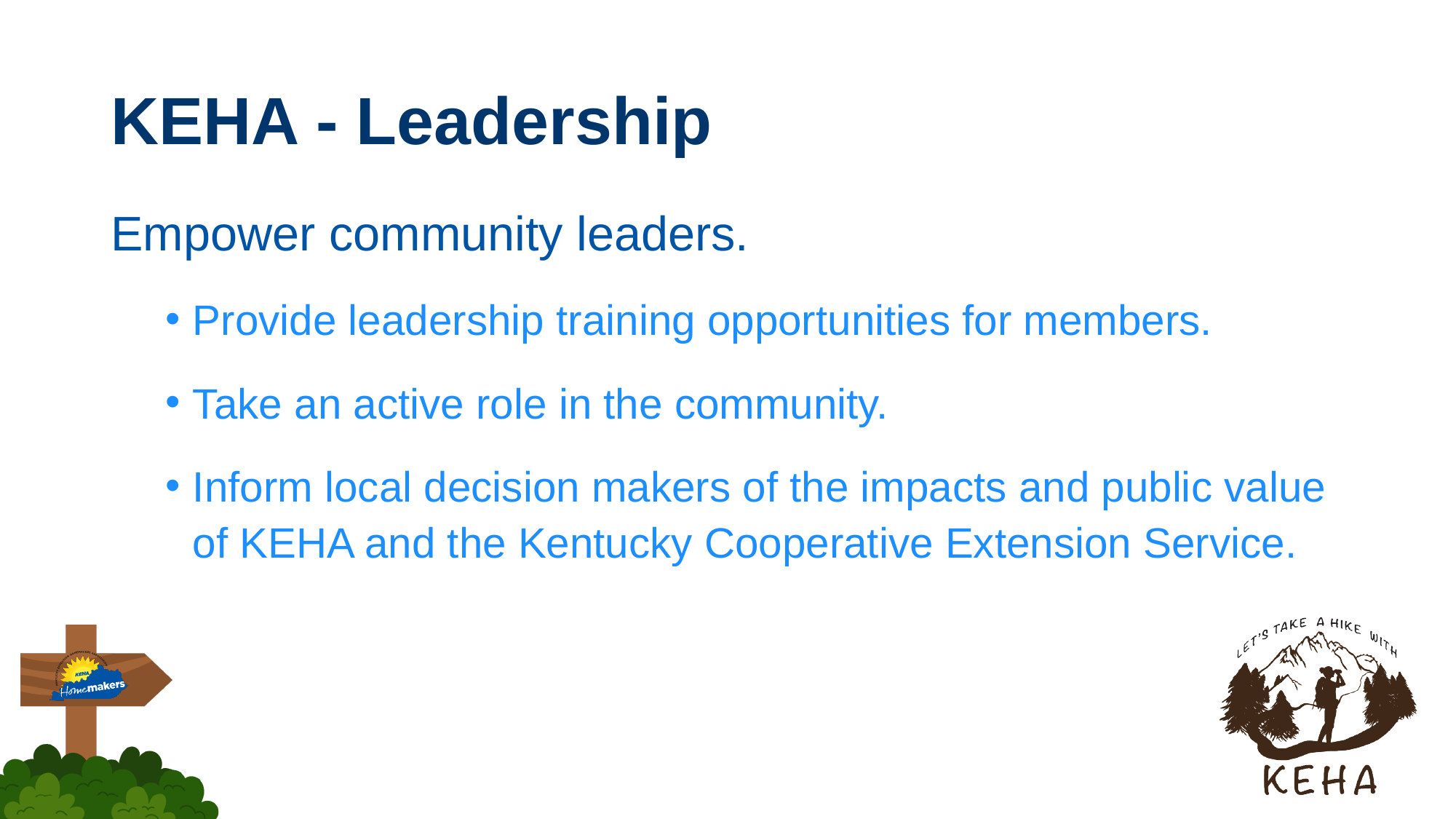

# KEHA - Leadership
Empower community leaders.
Provide leadership training opportunities for members.
Take an active role in the community.
Inform local decision makers of the impacts and public value of KEHA and the Kentucky Cooperative Extension Service.